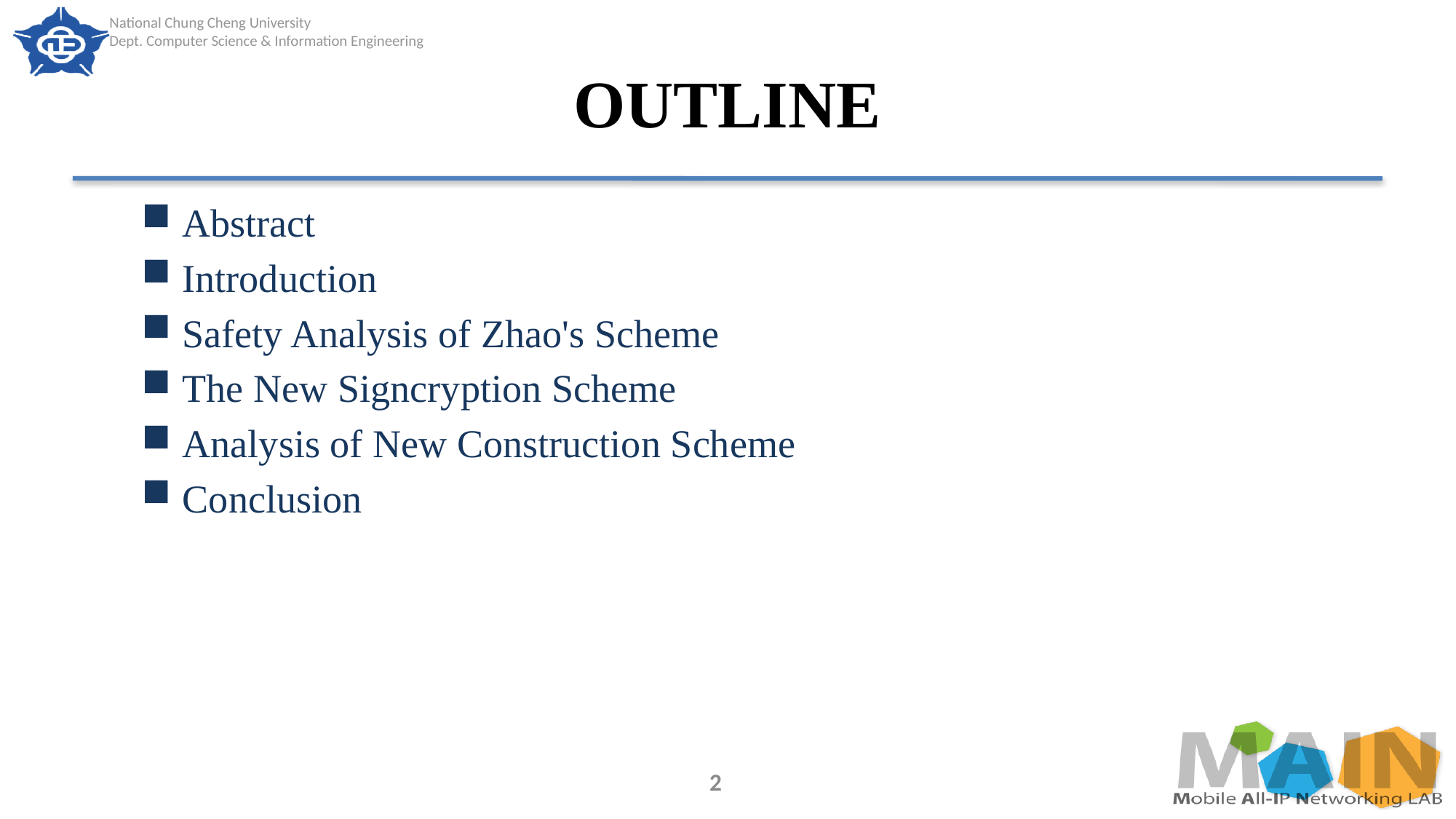

# OUTLINE
Abstract
Introduction
Safety Analysis of Zhao's Scheme
The New Signcryption Scheme
Analysis of New Construction Scheme
Conclusion

2